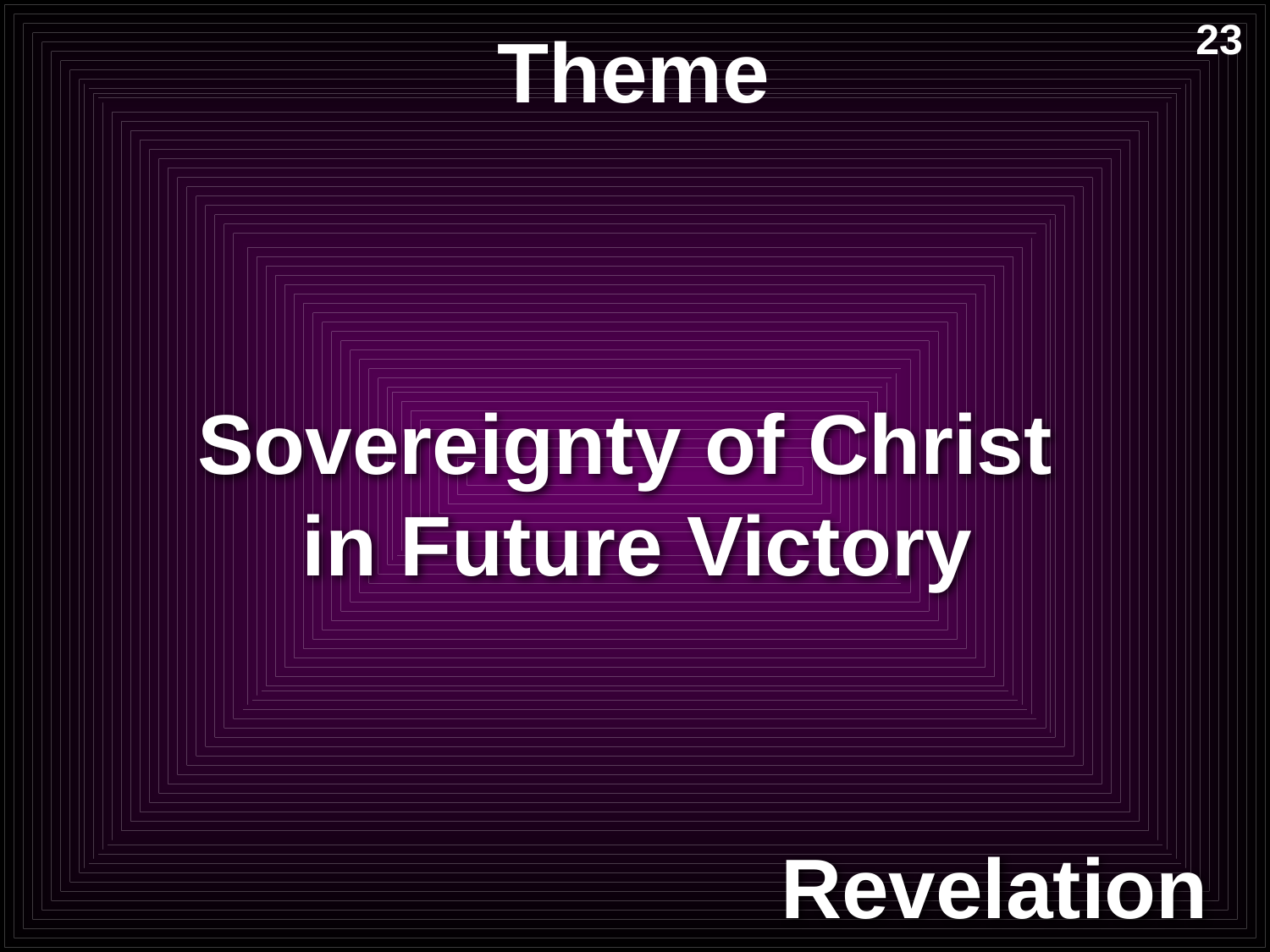

# Theme
23

Sovereignty of Christ
in Future Victory
Revelation